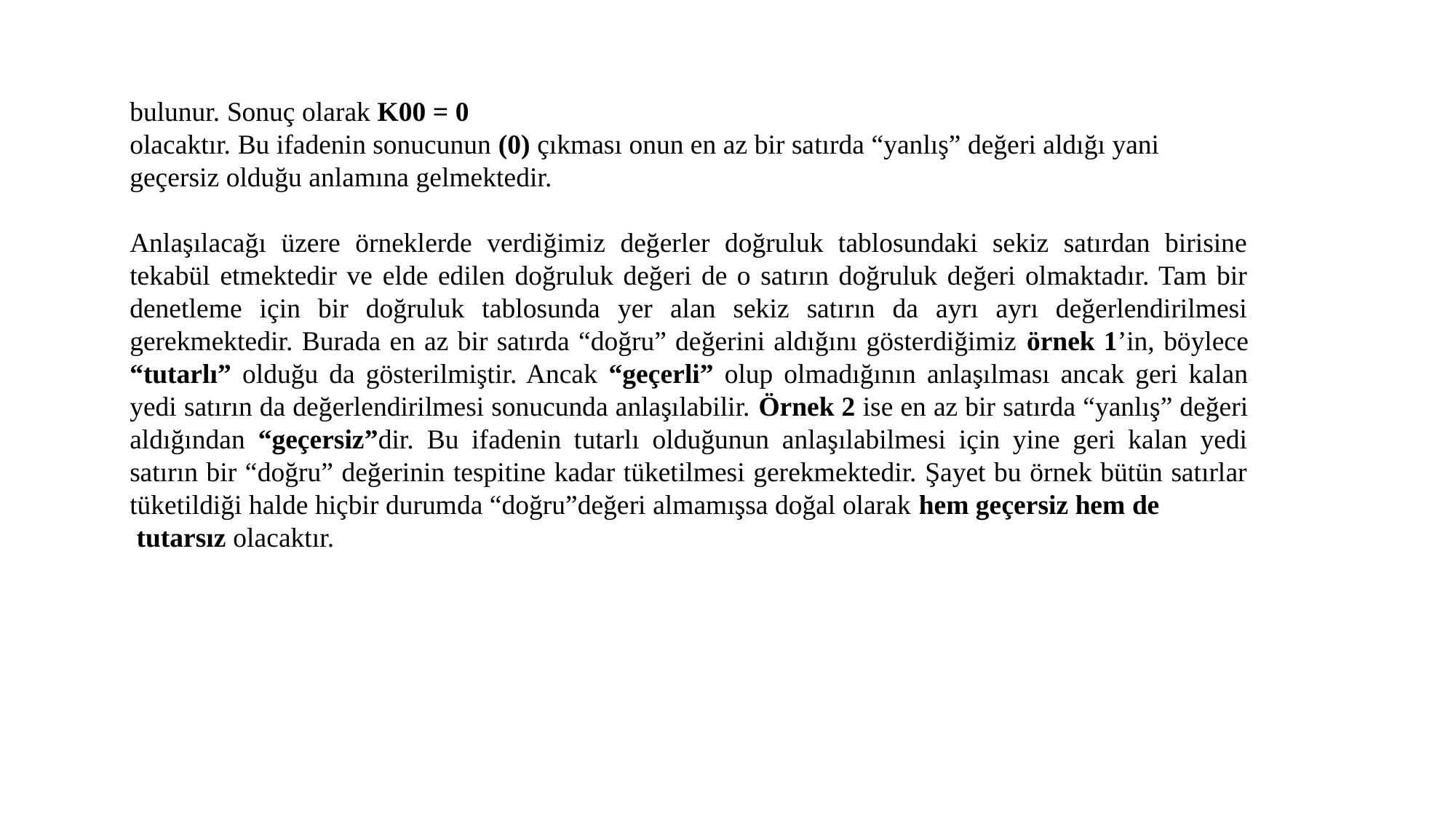

bulunur. Sonuç olarak K00 = 0
olacaktır. Bu ifadenin sonucunun (0) çıkması onun en az bir satırda “yanlış” değeri aldığı yani geçersiz olduğu anlamına gelmektedir.

Anlaşılacağı üzere örneklerde verdiğimiz değerler doğruluk tablosundaki sekiz satırdan birisine tekabül etmektedir ve elde edilen doğruluk değeri de o satırın doğruluk değeri olmaktadır. Tam bir denetleme için bir doğruluk tablosunda yer alan sekiz satırın da ayrı ayrı değerlendirilmesi gerekmektedir. Burada en az bir satırda “doğru” değerini aldığını gösterdiğimiz örnek 1’in, böylece “tutarlı” olduğu da gösterilmiştir. Ancak “geçerli” olup olmadığının anlaşılması ancak geri kalan yedi satırın da değerlendirilmesi sonucunda anlaşılabilir. Örnek 2 ise en az bir satırda “yanlış” değeri aldığından “geçersiz”dir. Bu ifadenin tutarlı olduğunun anlaşılabilmesi için yine geri kalan yedi satırın bir “doğru” değerinin tespitine kadar tüketilmesi gerekmektedir. Şayet bu örnek bütün satırlar tüketildiği halde hiçbir durumda “doğru”değeri almamışsa doğal olarak hem geçersiz hem de
 tutarsız olacaktır.